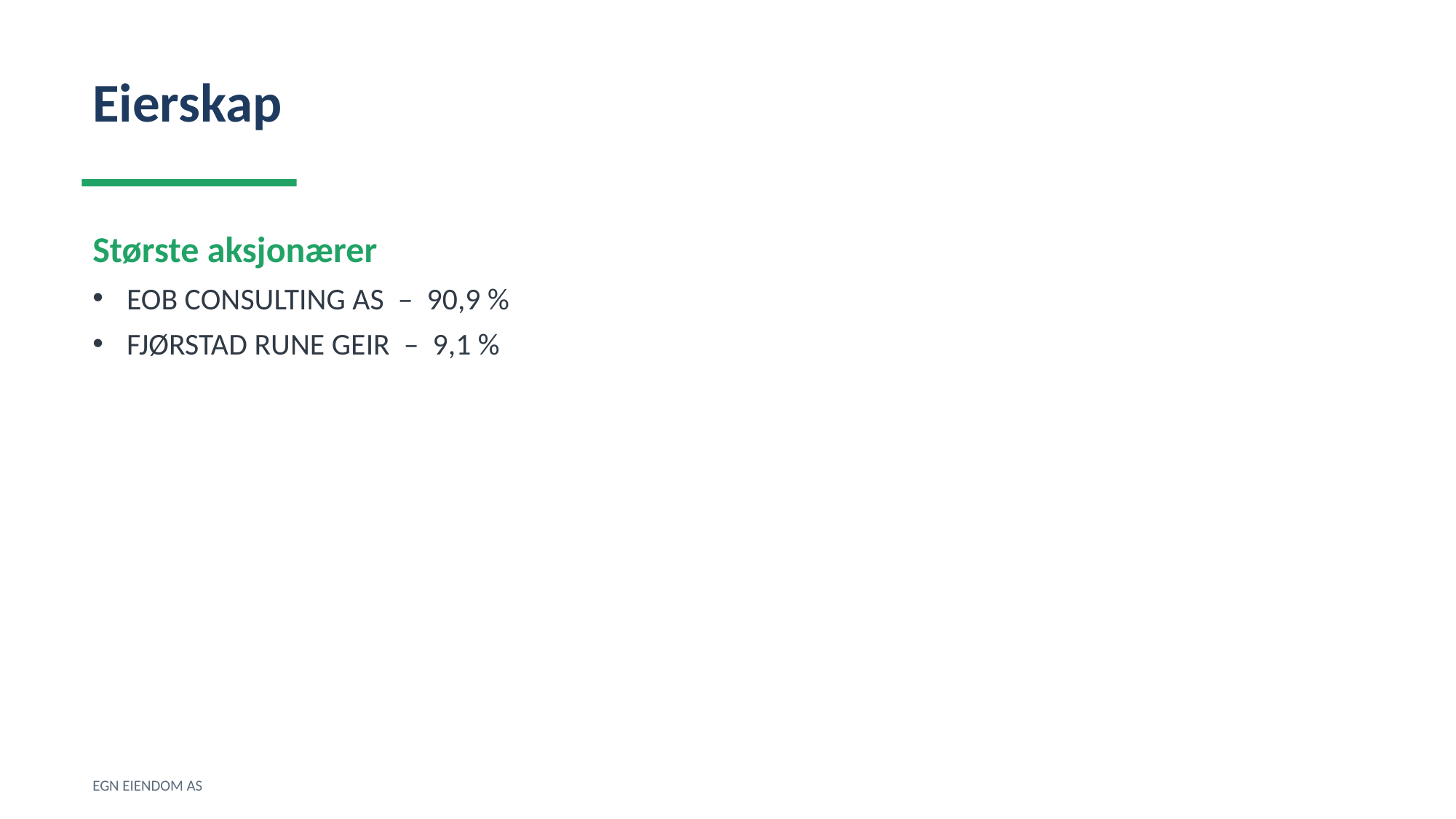

Eierskap

Største aksjonærer
EOB CONSULTING AS  –  90,9 %
FJØRSTAD RUNE GEIR  –  9,1 %
EGN EIENDOM AS